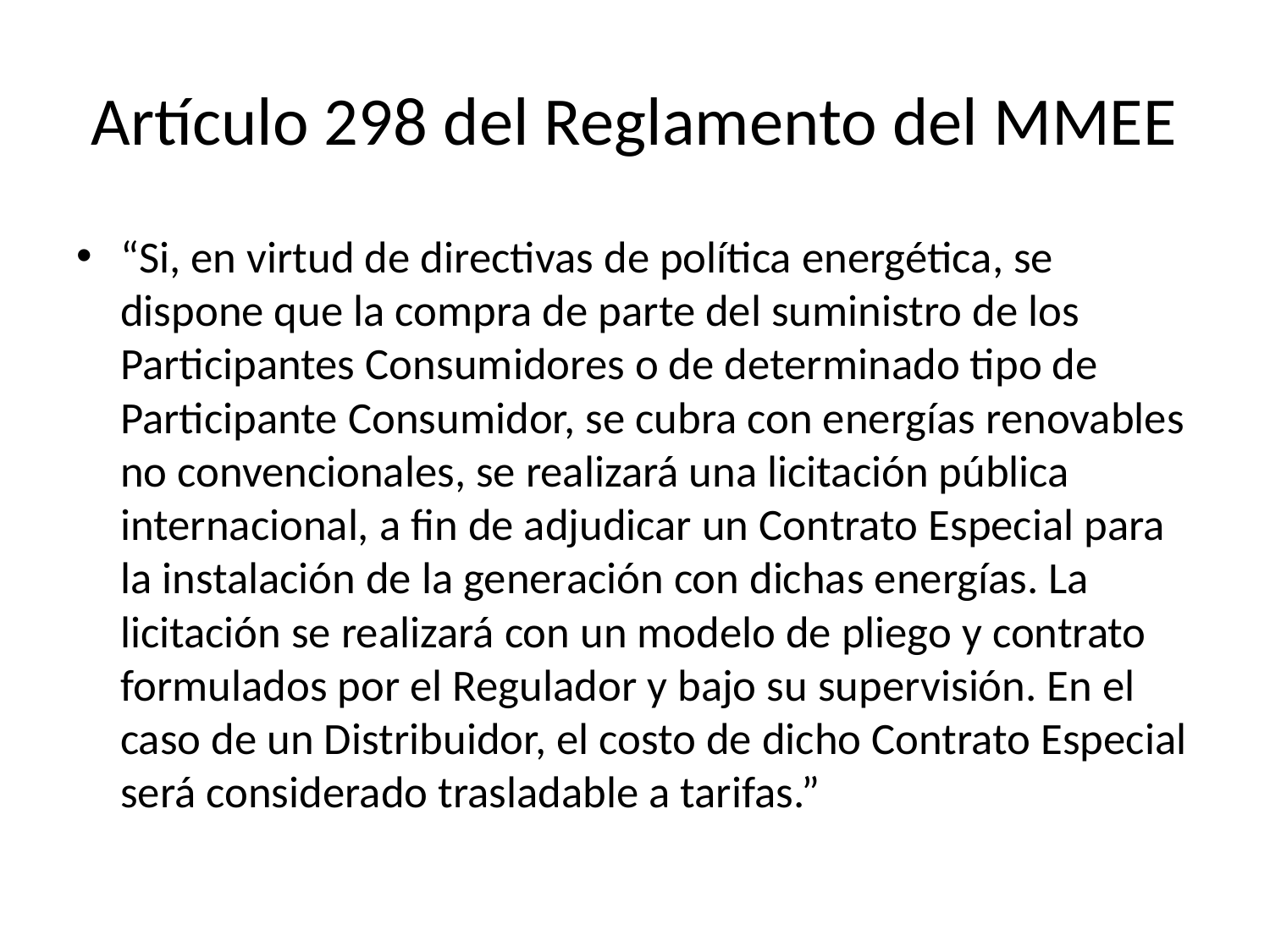

# Artículo 298 del Reglamento del MMEE
“Si, en virtud de directivas de política energética, se dispone que la compra de parte del suministro de los Participantes Consumidores o de determinado tipo de Participante Consumidor, se cubra con energías renovables no convencionales, se realizará una licitación pública internacional, a fin de adjudicar un Contrato Especial para la instalación de la generación con dichas energías. La licitación se realizará con un modelo de pliego y contrato formulados por el Regulador y bajo su supervisión. En el caso de un Distribuidor, el costo de dicho Contrato Especial será considerado trasladable a tarifas.”